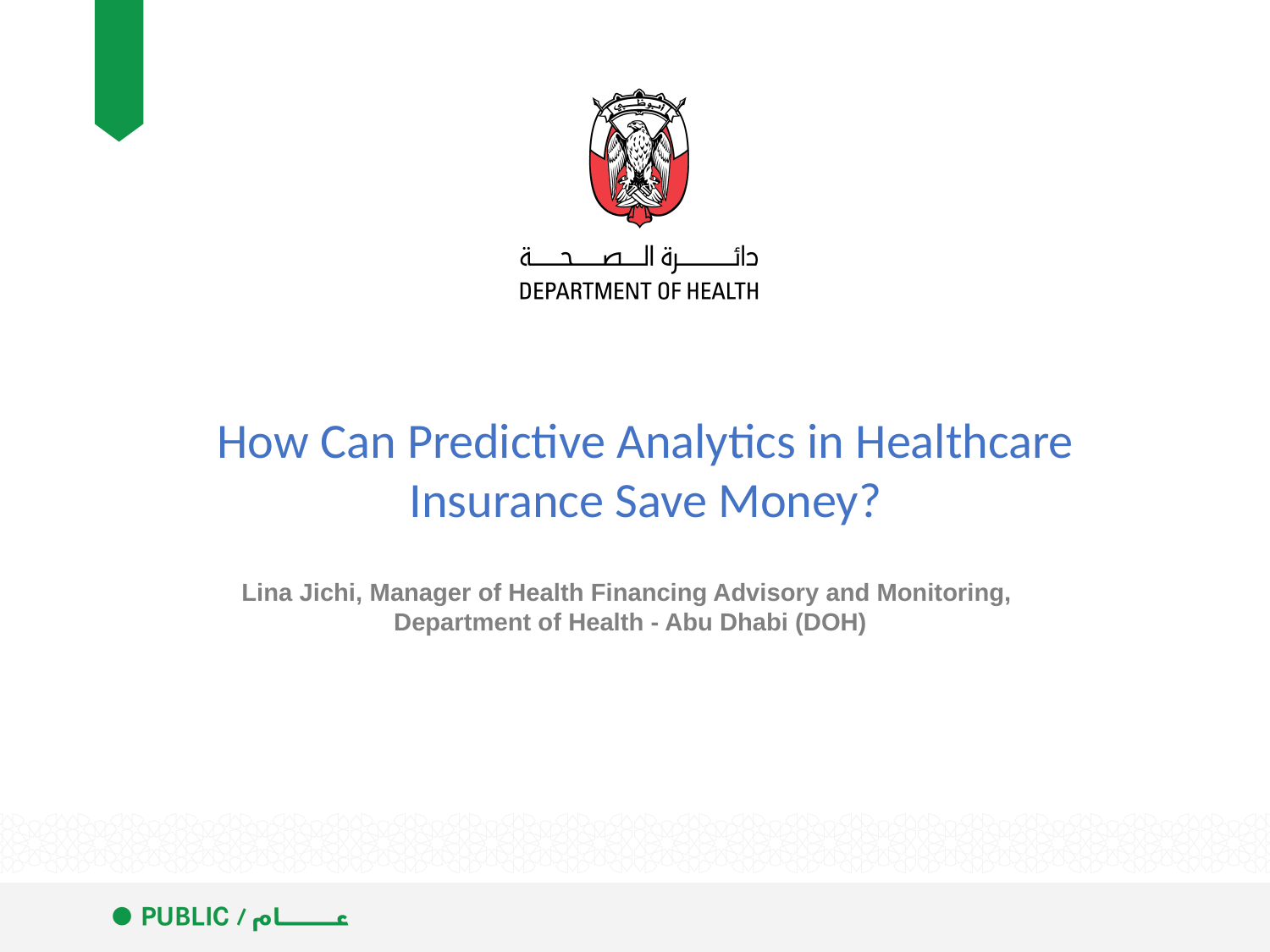

How Can Predictive Analytics in Healthcare Insurance Save Money?

Lina Jichi, Manager of Health Financing Advisory and Monitoring,
Department of Health - Abu Dhabi (DOH)